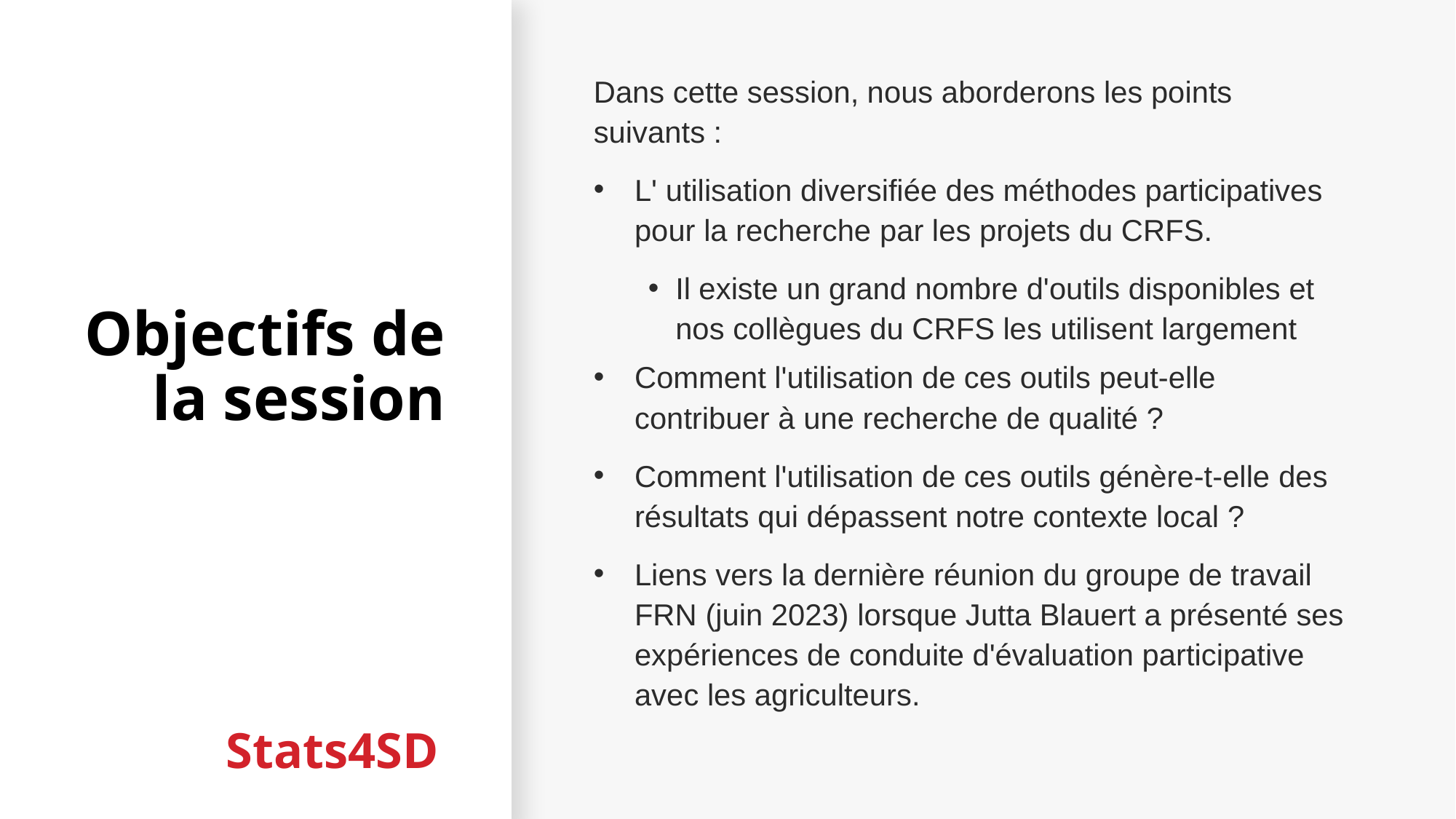

# Objectifs de la session
Dans cette session, nous aborderons les points suivants :
L' utilisation diversifiée des méthodes participatives pour la recherche par les projets du CRFS.
Il existe un grand nombre d'outils disponibles et nos collègues du CRFS les utilisent largement
Comment l'utilisation de ces outils peut-elle contribuer à une recherche de qualité ?
Comment l'utilisation de ces outils génère-t-elle des résultats qui dépassent notre contexte local ?
Liens vers la dernière réunion du groupe de travail FRN (juin 2023) lorsque Jutta Blauert a présenté ses expériences de conduite d'évaluation participative avec les agriculteurs.